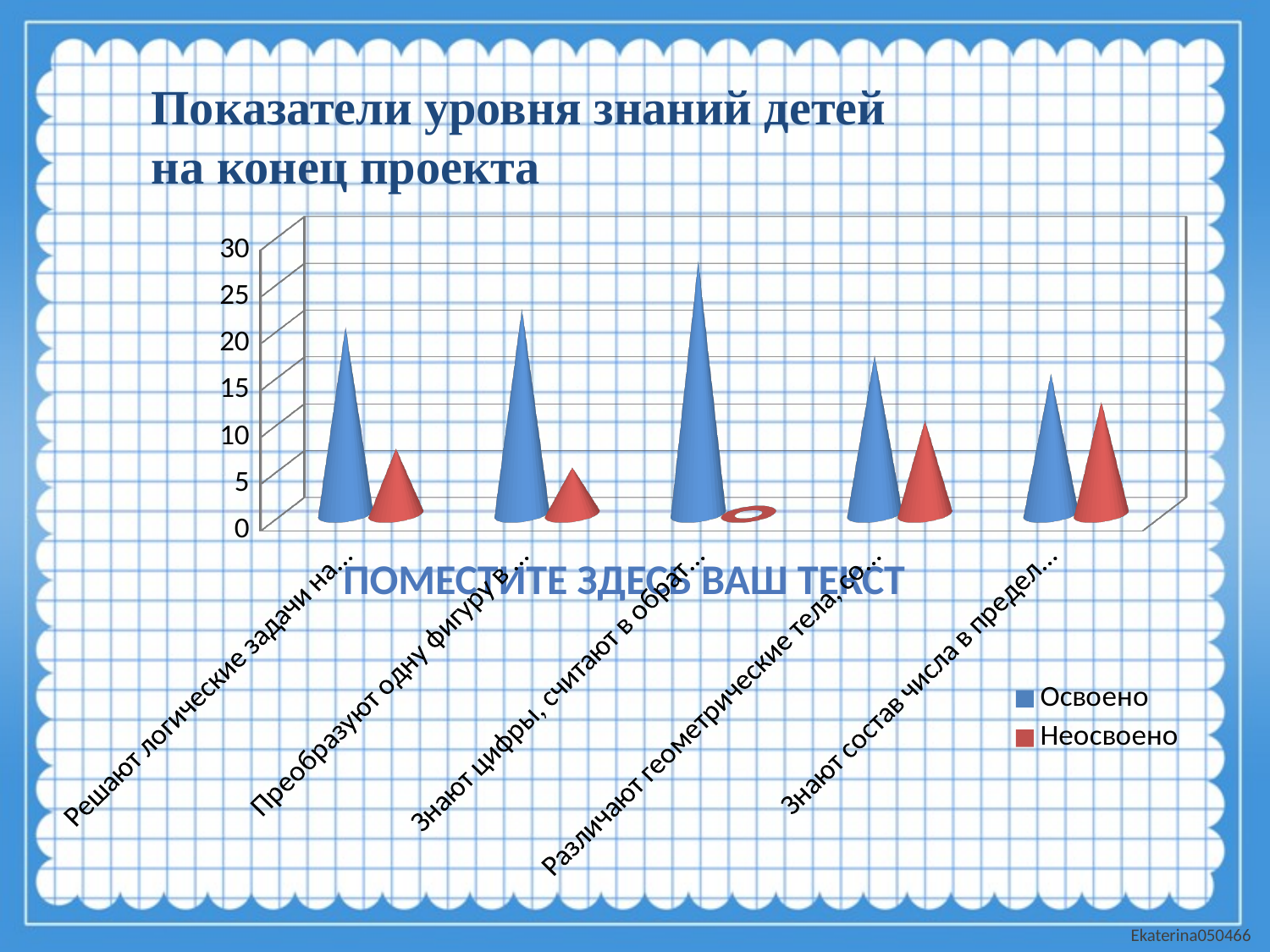

Показатели уровня знаний детей на конец проекта

[unsupported chart]

Поместите здесь ваш текст